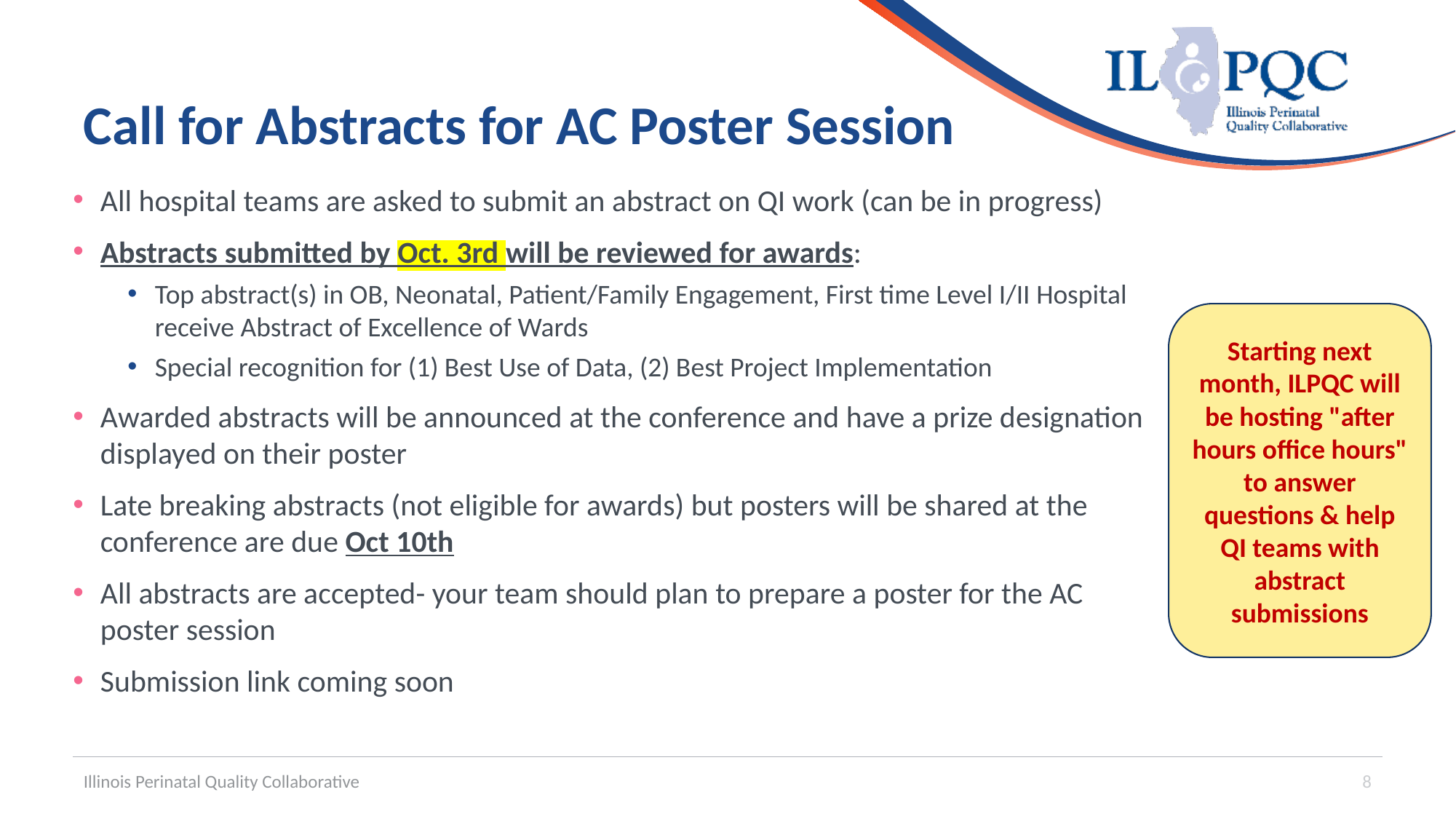

# Call for Abstracts for AC Poster Session
All hospital teams are asked to submit an abstract on QI work (can be in progress)
Abstracts submitted by Oct. 3rd will be reviewed for awards:
Top abstract(s) in OB, Neonatal, Patient/Family Engagement, First time Level I/II Hospital receive Abstract of Excellence of Wards
Special recognition for (1) Best Use of Data, (2) Best Project Implementation
Awarded abstracts will be announced at the conference and have a prize designation displayed on their poster
Late breaking abstracts (not eligible for awards) but posters will be shared at the conference are due Oct 10th
All abstracts are accepted- your team should plan to prepare a poster for the AC poster session
Submission link coming soon

Starting next month, ILPQC will be hosting "after hours office hours" to answer questions & help QI teams with abstract submissions
Illinois Perinatal Quality Collaborative
8